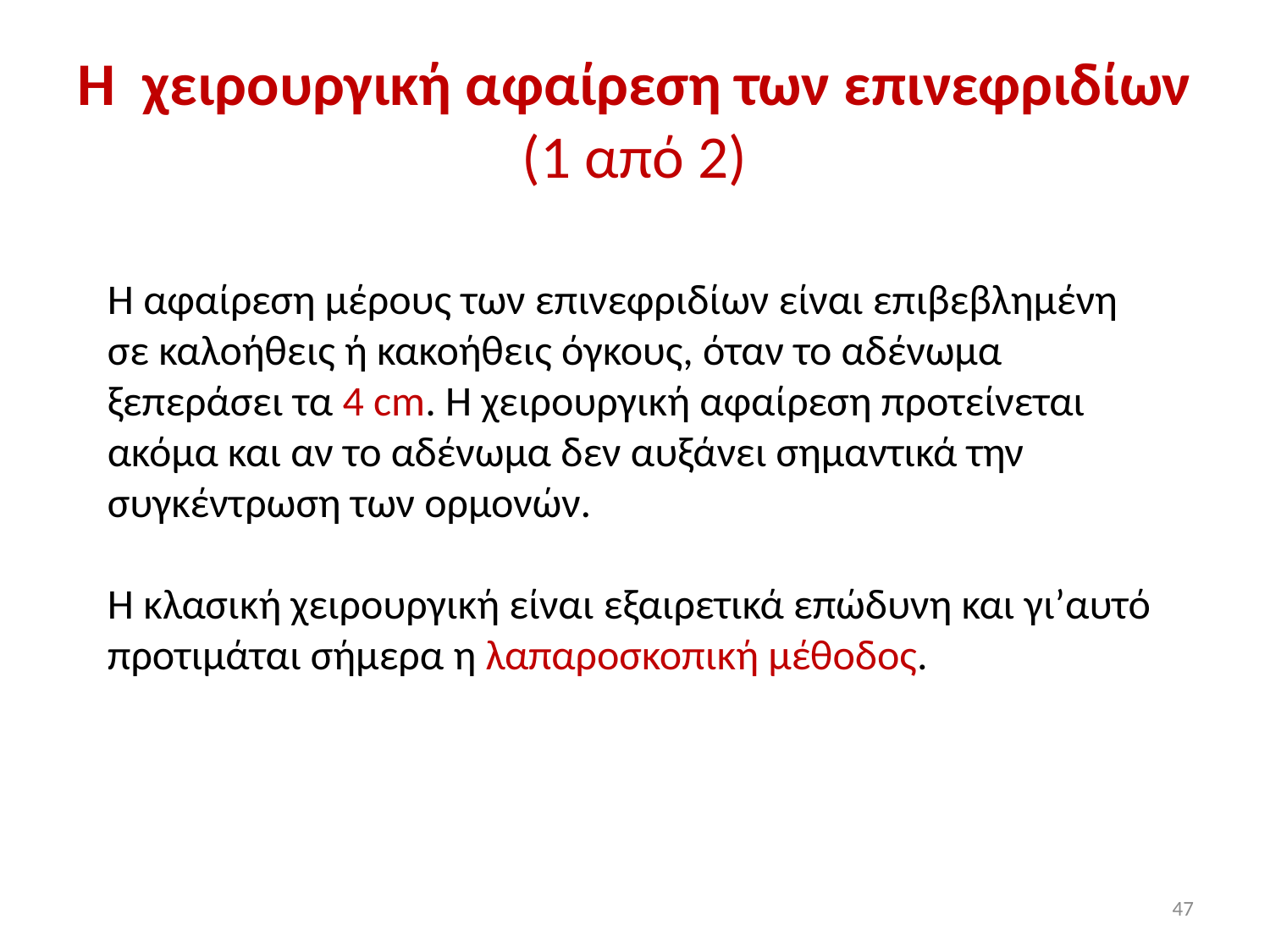

# Η  χειρουργική αφαίρεση των επινεφριδίων (1 από 2)
Η αφαίρεση μέρους των επινεφριδίων είναι επιβεβλημένη σε καλοήθεις ή κακοήθεις όγκους, όταν το αδένωμα ξεπεράσει τα 4 cm. H χειρουργική αφαίρεση προτείνεται ακόμα και αν το αδένωμα δεν αυξάνει σημαντικά την συγκέντρωση των ορμονών.

Η κλασική χειρουργική είναι εξαιρετικά επώδυνη και γι’αυτό προτιμάται σήμερα η λαπαροσκοπική μέθοδος.

47